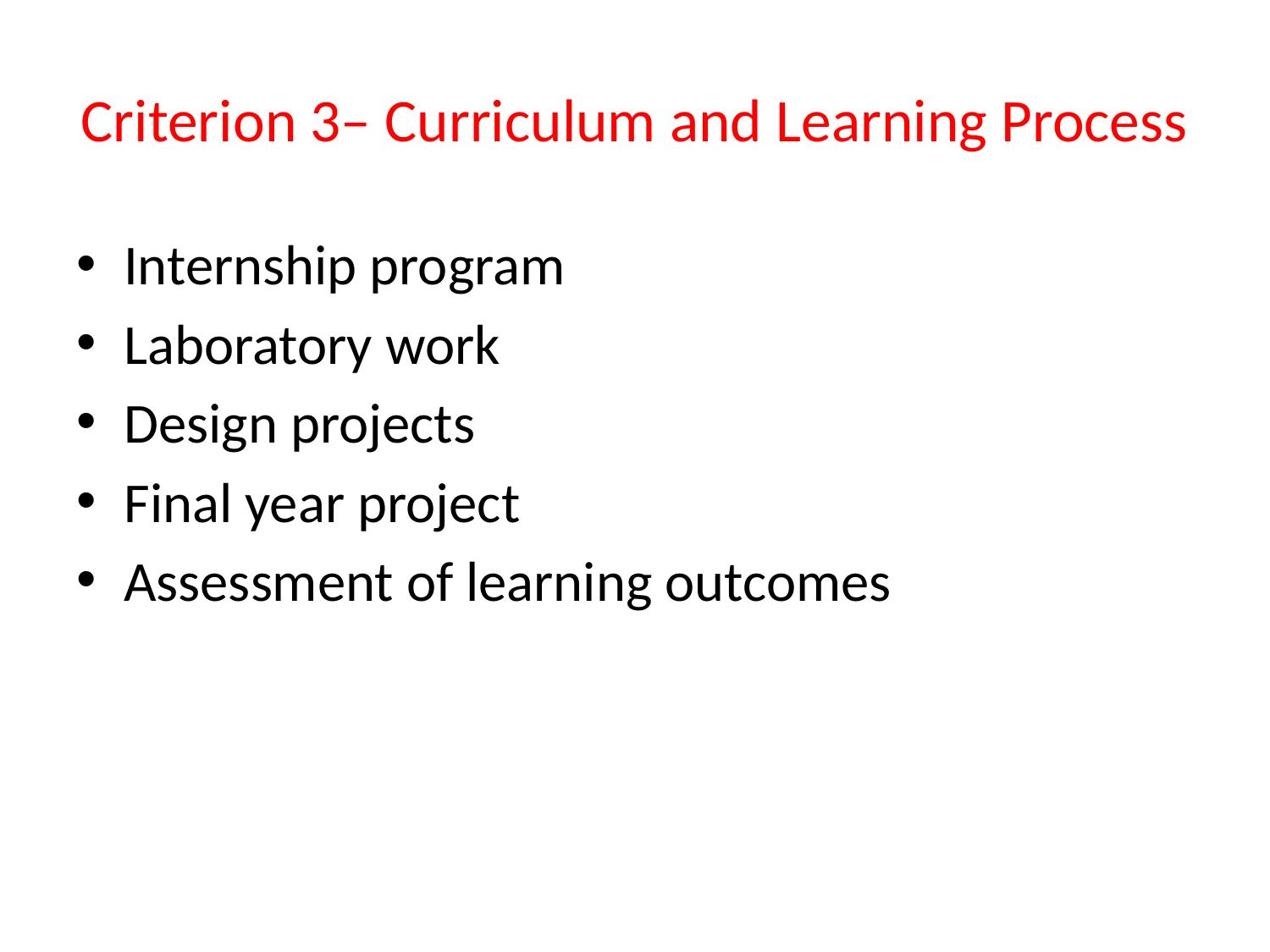

# Criterion 3– Curriculum and Learning Process
Internship program
Laboratory work
Design projects
Final year project
Assessment of learning outcomes